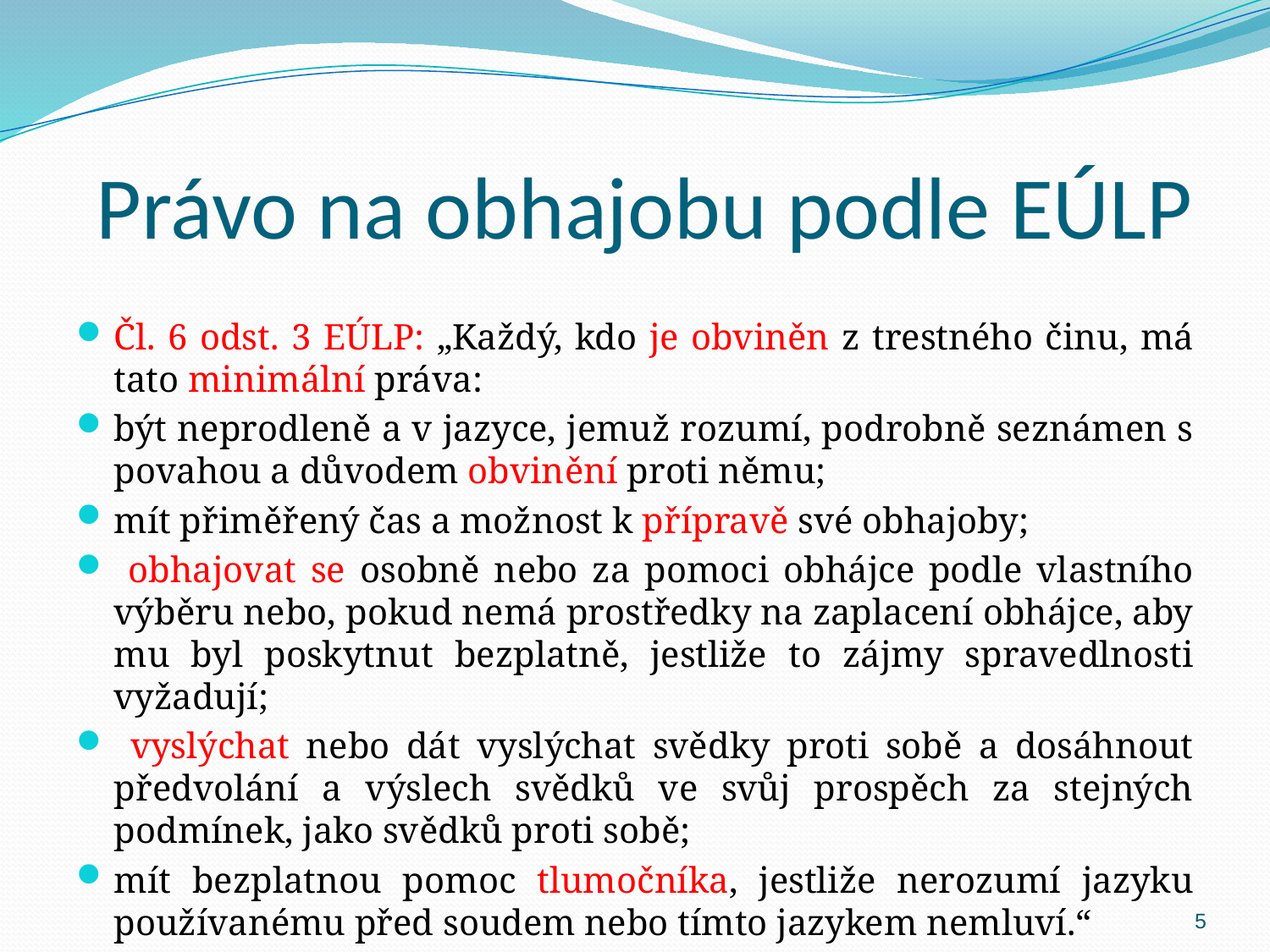

# Právo na obhajobu podle EÚLP

Čl. 6 odst. 3 EÚLP: „Každý, kdo je obviněn z trestného činu, má tato minimální práva:
být neprodleně a v jazyce, jemuž rozumí, podrobně seznámen s povahou a důvodem obvinění proti němu;
mít přiměřený čas a možnost k přípravě své obhajoby;
 obhajovat se osobně nebo za pomoci obhájce podle vlastního výběru nebo, pokud nemá prostředky na zaplacení obhájce, aby mu byl poskytnut bezplatně, jestliže to zájmy spravedlnosti vyžadují;
 vyslýchat nebo dát vyslýchat svědky proti sobě a dosáhnout předvolání a výslech svědků ve svůj prospěch za stejných podmínek, jako svědků proti sobě;
mít bezplatnou pomoc tlumočníka, jestliže nerozumí jazyku používanému před soudem nebo tímto jazykem nemluví.“
5